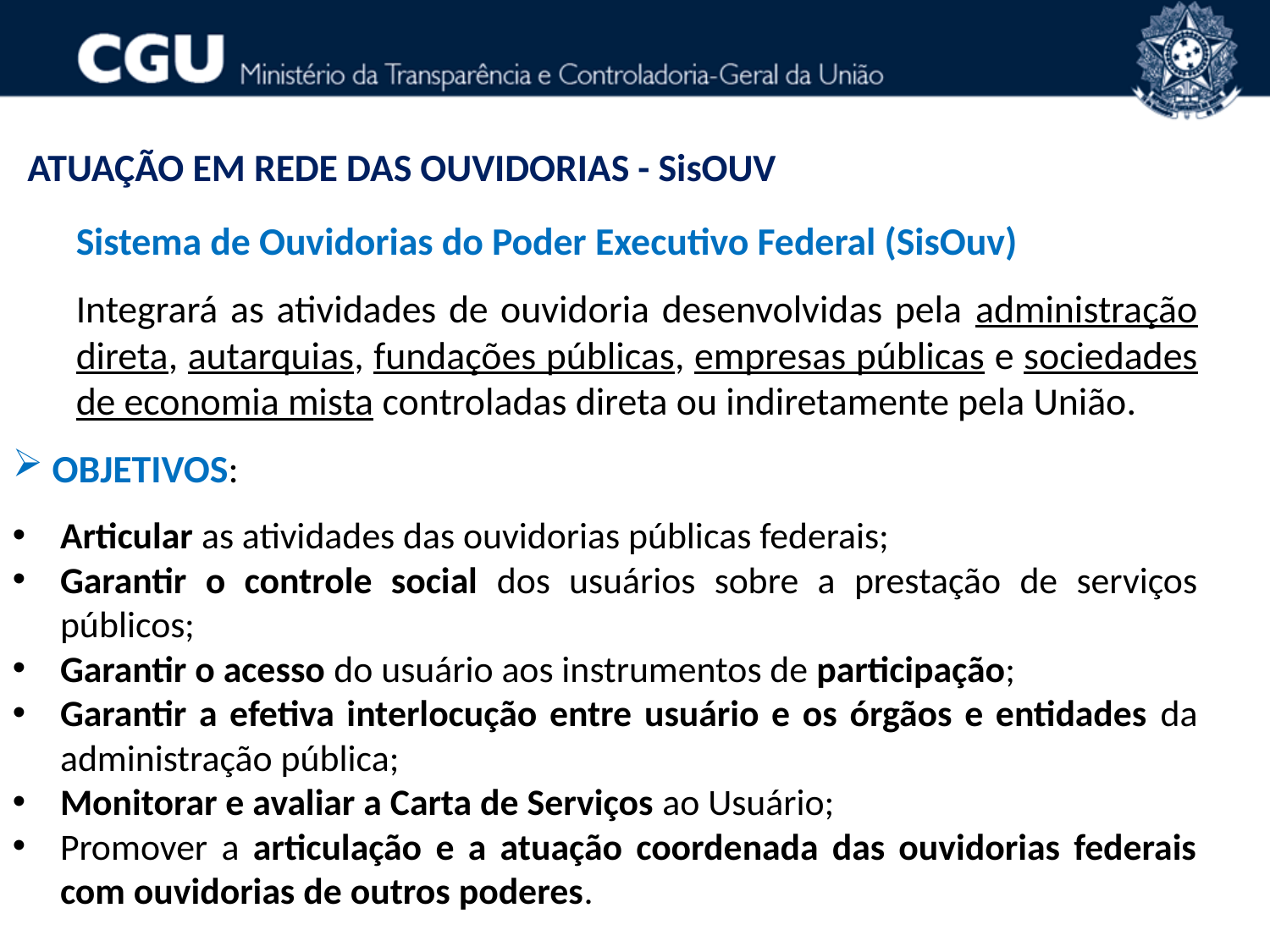

ATUAÇÃO EM REDE DAS OUVIDORIAS - SisOUV

Sistema de Ouvidorias do Poder Executivo Federal (SisOuv)
Integrará as atividades de ouvidoria desenvolvidas pela administração direta, autarquias, fundações públicas, empresas públicas e sociedades de economia mista controladas direta ou indiretamente pela União.
OBJETIVOS:
Articular as atividades das ouvidorias públicas federais;
Garantir o controle social dos usuários sobre a prestação de serviços públicos;
Garantir o acesso do usuário aos instrumentos de participação;
Garantir a efetiva interlocução entre usuário e os órgãos e entidades da administração pública;
Monitorar e avaliar a Carta de Serviços ao Usuário;
Promover a articulação e a atuação coordenada das ouvidorias federais com ouvidorias de outros poderes.